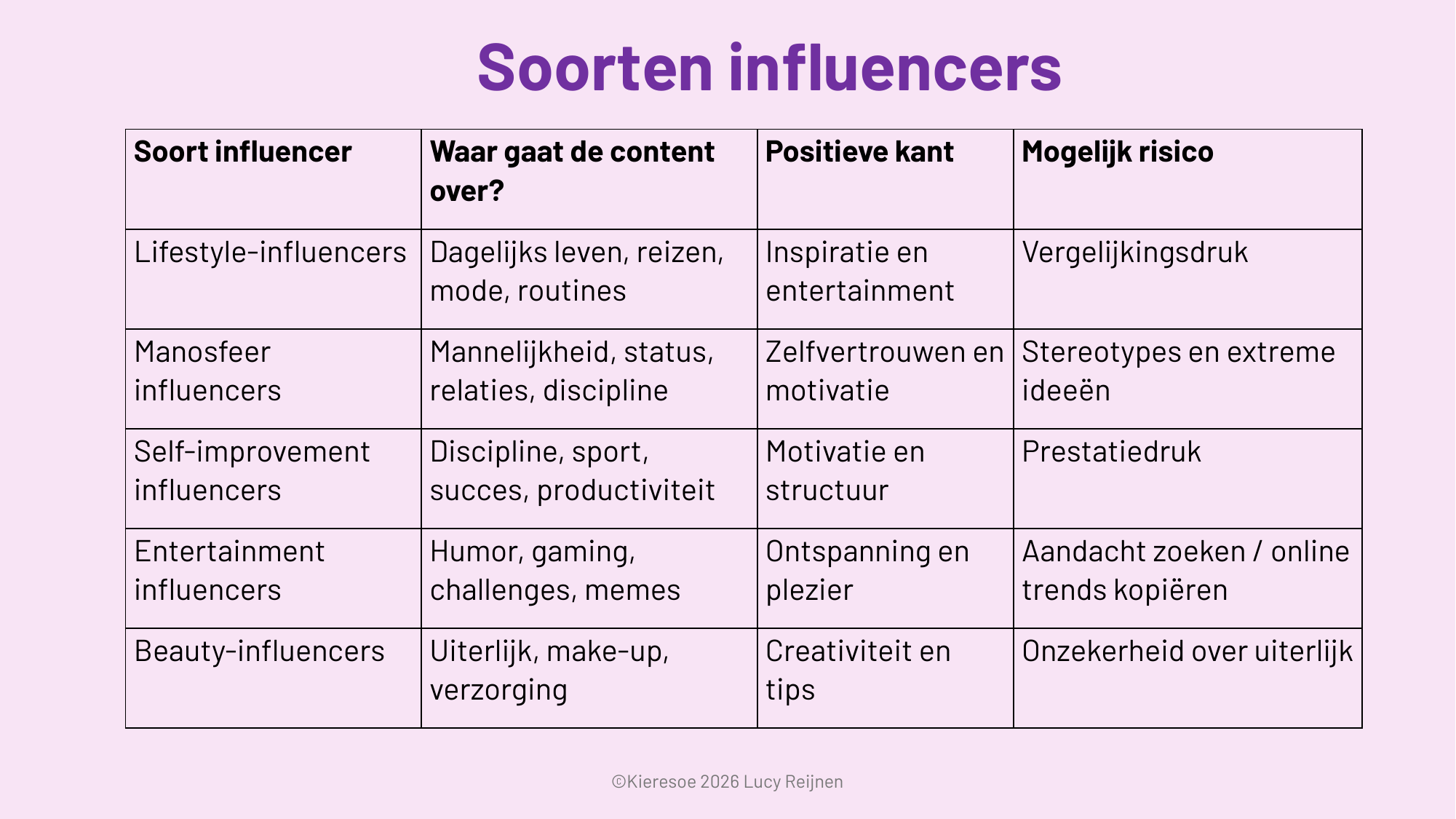

Soorten influencers
| Soort influencer | Waar gaat de content over? | Positieve kant | Mogelijk risico |
| --- | --- | --- | --- |
| Lifestyle-influencers | Dagelijks leven, reizen, mode, routines | Inspiratie en entertainment | Vergelijkingsdruk |
| Manosfeer influencers | Mannelijkheid, status, relaties, discipline | Zelfvertrouwen en motivatie | Stereotypes en extreme ideeën |
| Self-improvement influencers | Discipline, sport, succes, productiviteit | Motivatie en structuur | Prestatiedruk |
| Entertainment influencers | Humor, gaming, challenges, memes | Ontspanning en plezier | Aandacht zoeken / online trends kopiëren |
| Beauty-influencers | Uiterlijk, make-up, verzorging | Creativiteit en tips | Onzekerheid over uiterlijk |
©Kieresoe 2026 Lucy Reijnen